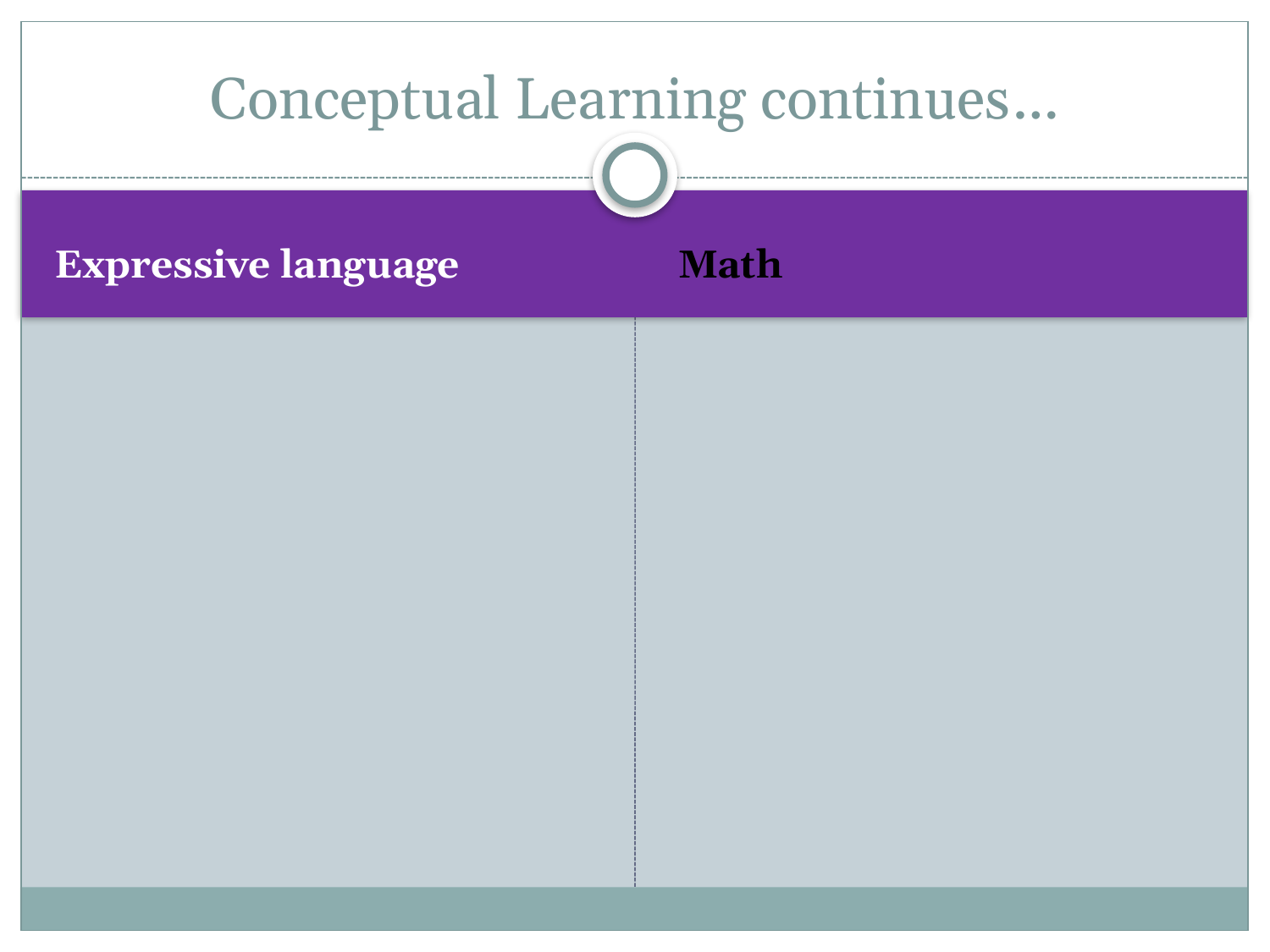

# Conceptual Learning continues…
Expressive language
Math